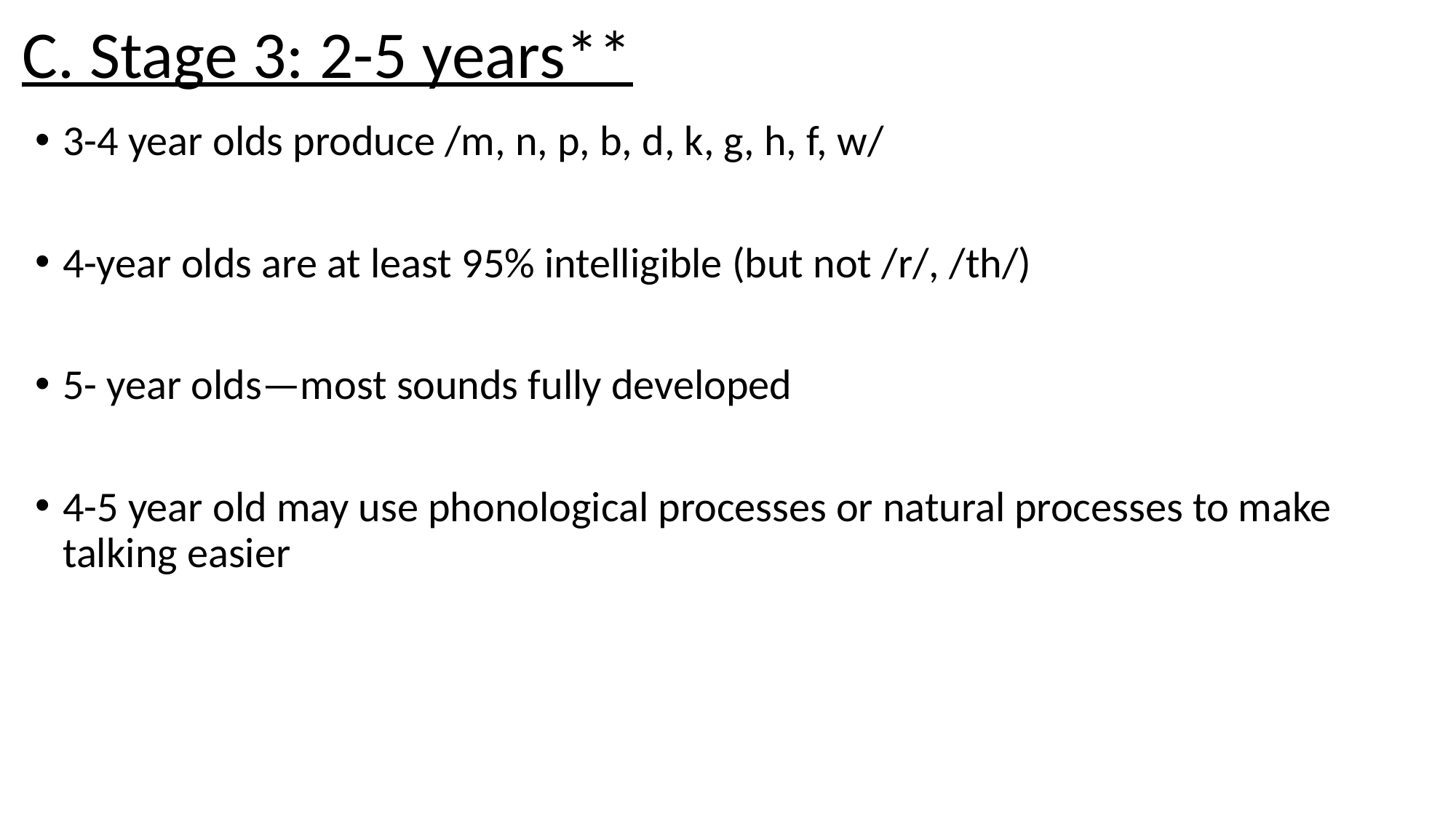

# C. Stage 3: 2-5 years**
3-4 year olds produce /m, n, p, b, d, k, g, h, f, w/

4-year olds are at least 95% intelligible (but not /r/, /th/)

5- year olds—most sounds fully developed

4-5 year old may use phonological processes or natural processes to make talking easier